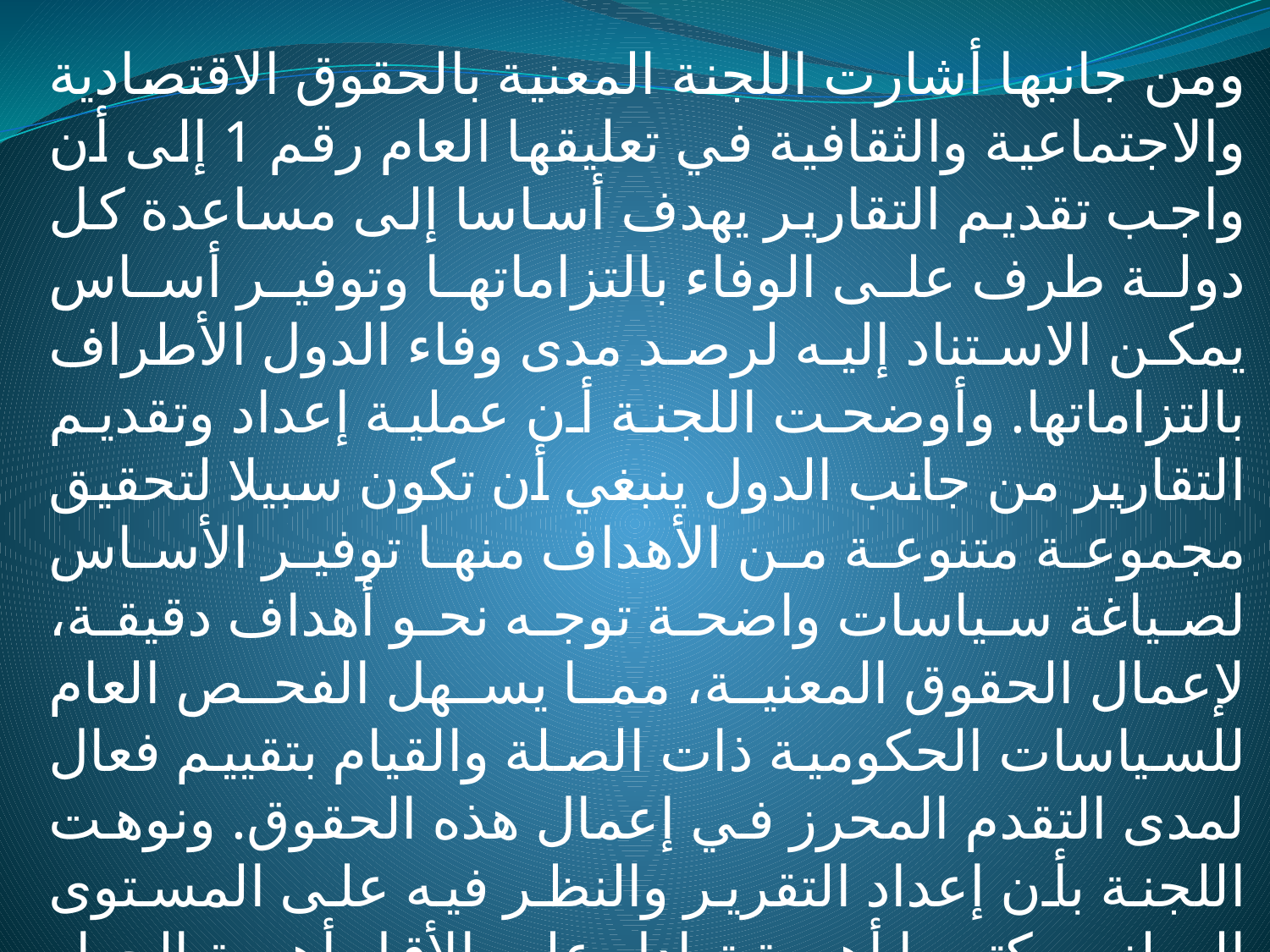

ومن جانبها أشارت اللجنة المعنية بالحقوق الاقتصادية والاجتماعية والثقافية في تعليقها العام رقم 1 إلى أن واجب تقديم التقارير يهدف أساسا إلى مساعدة كل دولة طرف على الوفاء بالتزاماتها وتوفير أساس يمكن الاستناد إليه لرصد مدى وفاء الدول الأطراف بالتزاماتها. وأوضحت اللجنة أن عملية إعداد وتقديم التقارير من جانب الدول ينبغي أن تكون سبيلا لتحقيق مجموعة متنوعة من الأهداف منها توفير الأساس لصياغة سياسات واضحة توجه نحو أهداف دقيقة، لإعمال الحقوق المعنية، مما يسهل الفحص العام للسياسات الحكومية ذات الصلة والقيام بتقييم فعال لمدى التقدم المحرز في إعمال هذه الحقوق. ونوهت اللجنة بأن إعداد التقرير والنظر فيه على المستوى الوطني يكتسبا أهمية تعادل على الأقل أهمية الحوار البناء الجاري على الصعيد الدولي بين اللجنة والدولة المقدمة للتقرير.